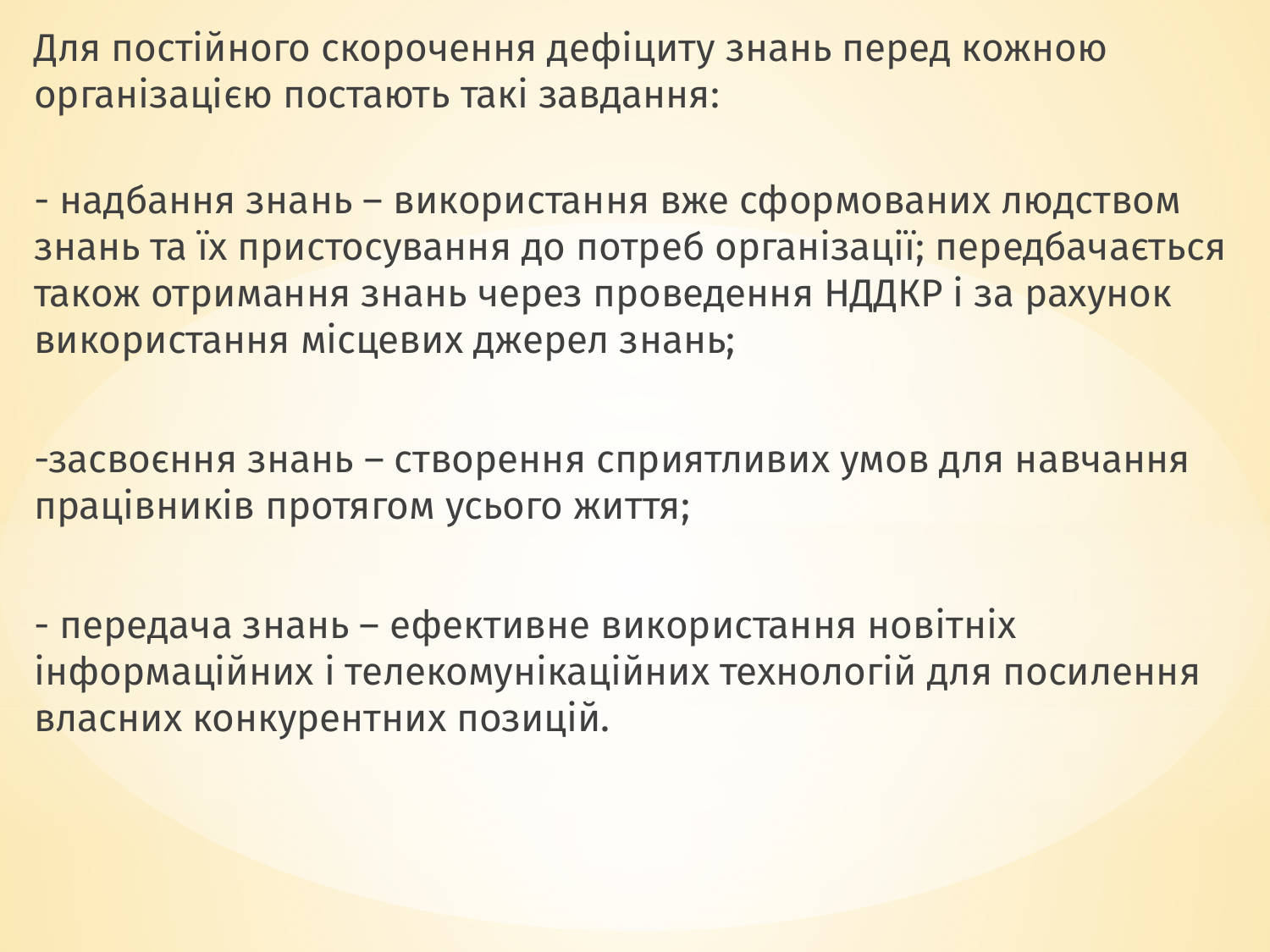

Для постійного скорочення дефіциту знань перед кожною організацією постають такі завдання:
- надбання знань – використання вже сформованих людством знань та їх пристосування до потреб організації; передбачається також отримання знань через проведення НДДКР і за рахунок використання місцевих джерел знань;

-засвоєння знань – створення сприятливих умов для навчання працівників протягом усього життя;

- передача знань – ефективне використання новітніх інформаційних і телекомунікаційних технологій для посилення власних конкурентних позицій.